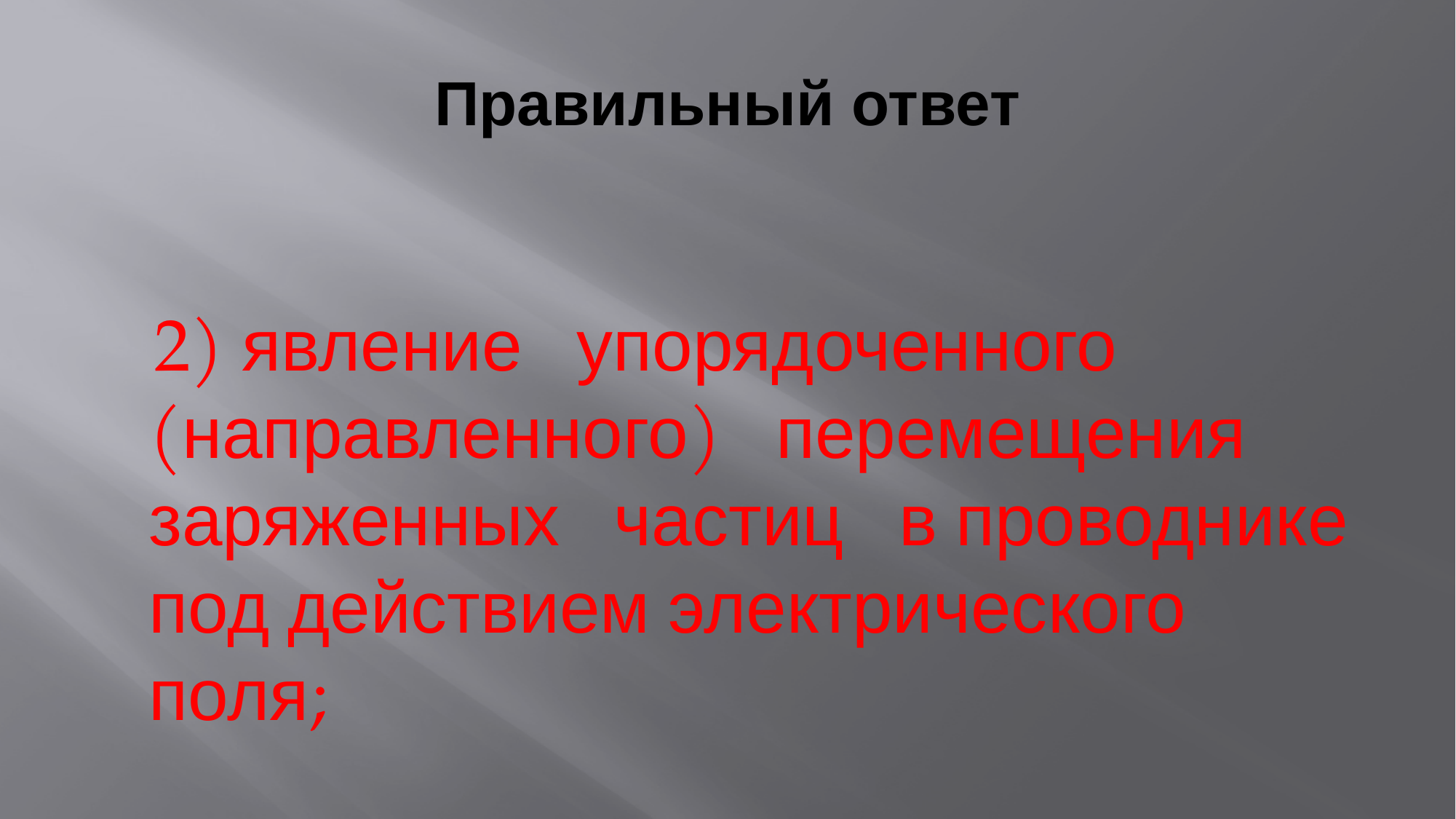

# Правильный ответ

   2) явление   упорядоченного   (направленного)   перемещения   заряженных   частиц   в проводнике под действием электрического поля;